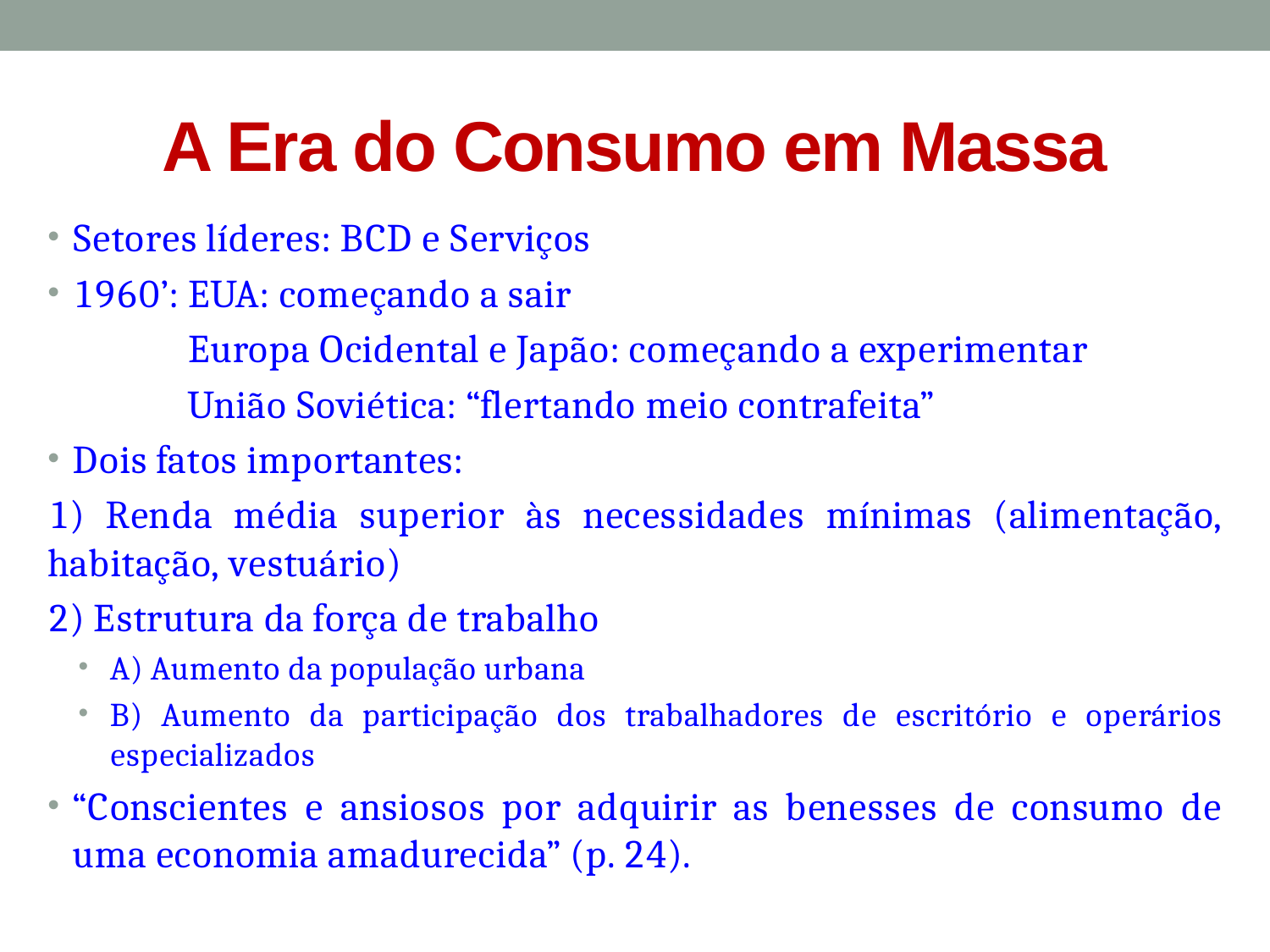

# A Era do Consumo em Massa
Setores líderes: BCD e Serviços
1960’: EUA: começando a sair
	   Europa Ocidental e Japão: começando a experimentar
	   União Soviética: “flertando meio contrafeita”
Dois fatos importantes:
1) Renda média superior às necessidades mínimas (alimentação, habitação, vestuário)
2) Estrutura da força de trabalho
A) Aumento da população urbana
B) Aumento da participação dos trabalhadores de escritório e operários especializados
“Conscientes e ansiosos por adquirir as benesses de consumo de uma economia amadurecida” (p. 24).